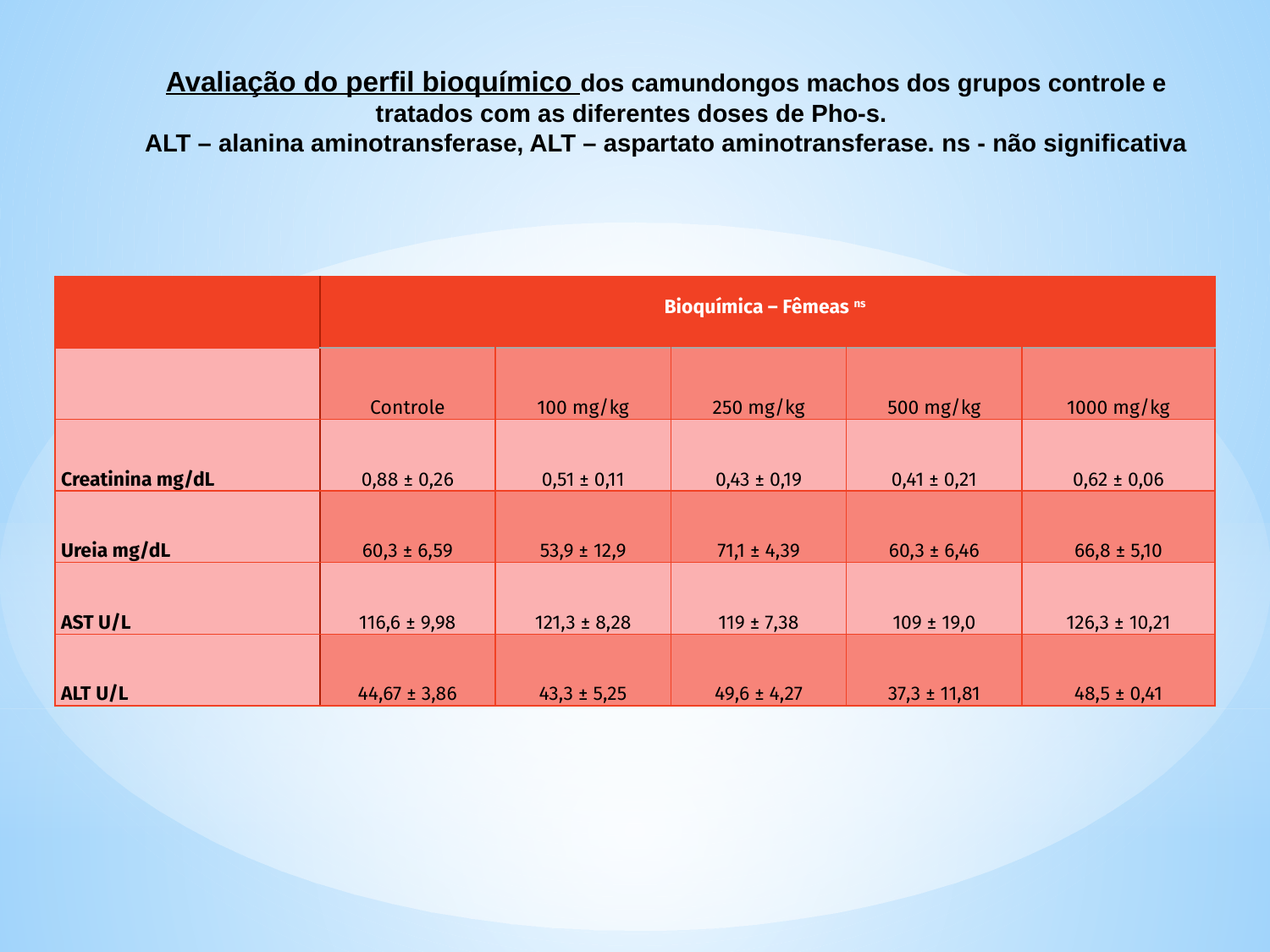

Avaliação do perfil bioquímico dos camundongos machos dos grupos controle e tratados com as diferentes doses de Pho-s.
ALT – alanina aminotransferase, ALT – aspartato aminotransferase. ns - não significativa
|  | Bioquímica – Fêmeas ns |  |  |  |  |
| --- | --- | --- | --- | --- | --- |
|  | Controle | 100 mg/kg | 250 mg/kg | 500 mg/kg | 1000 mg/kg |
| Creatinina mg/dL | 0,88 ± 0,26 | 0,51 ± 0,11 | 0,43 ± 0,19 | 0,41 ± 0,21 | 0,62 ± 0,06 |
| Ureia mg/dL | 60,3 ± 6,59 | 53,9 ± 12,9 | 71,1 ± 4,39 | 60,3 ± 6,46 | 66,8 ± 5,10 |
| AST U/L | 116,6 ± 9,98 | 121,3 ± 8,28 | 119 ± 7,38 | 109 ± 19,0 | 126,3 ± 10,21 |
| ALT U/L | 44,67 ± 3,86 | 43,3 ± 5,25 | 49,6 ± 4,27 | 37,3 ± 11,81 | 48,5 ± 0,41 |